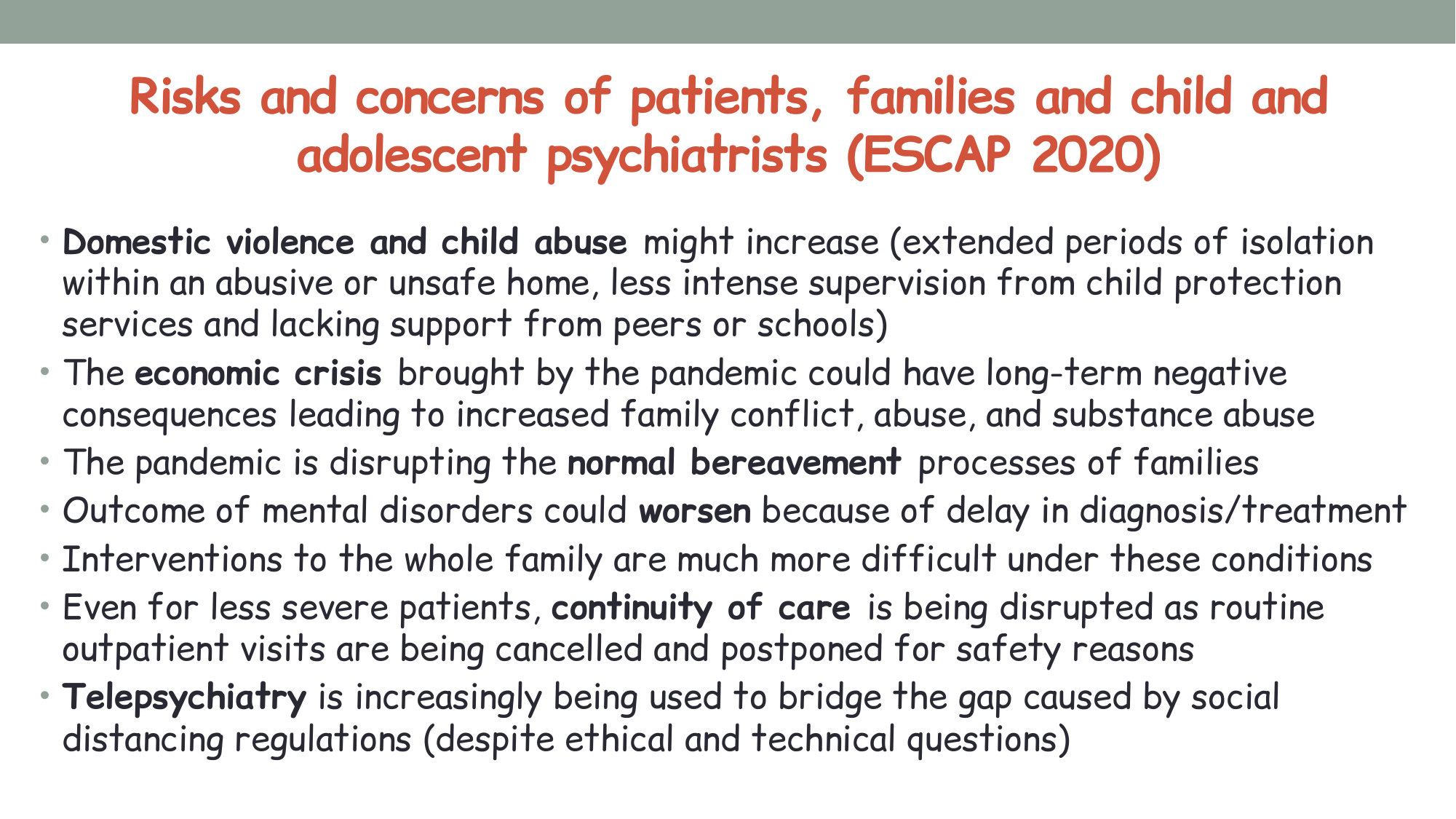

# Risks and concerns of patients, families and child and adolescent psychiatrists (ESCAP 2020)
Domestic violence and child abuse might increase (extended periods of isolation within an abusive or unsafe home, less intense supervision from child protection services and lacking support from peers or schools)
The economic crisis brought by the pandemic could have long-term negative consequences leading to increased family conflict, abuse, and substance abuse
The pandemic is disrupting the normal bereavement processes of families
Outcome of mental disorders could worsen because of delay in diagnosis/treatment
Interventions to the whole family are much more difficult under these conditions
Even for less severe patients, continuity of care is being disrupted as routine outpatient visits are being cancelled and postponed for safety reasons
Telepsychiatry is increasingly being used to bridge the gap caused by social distancing regulations (despite ethical and technical questions)